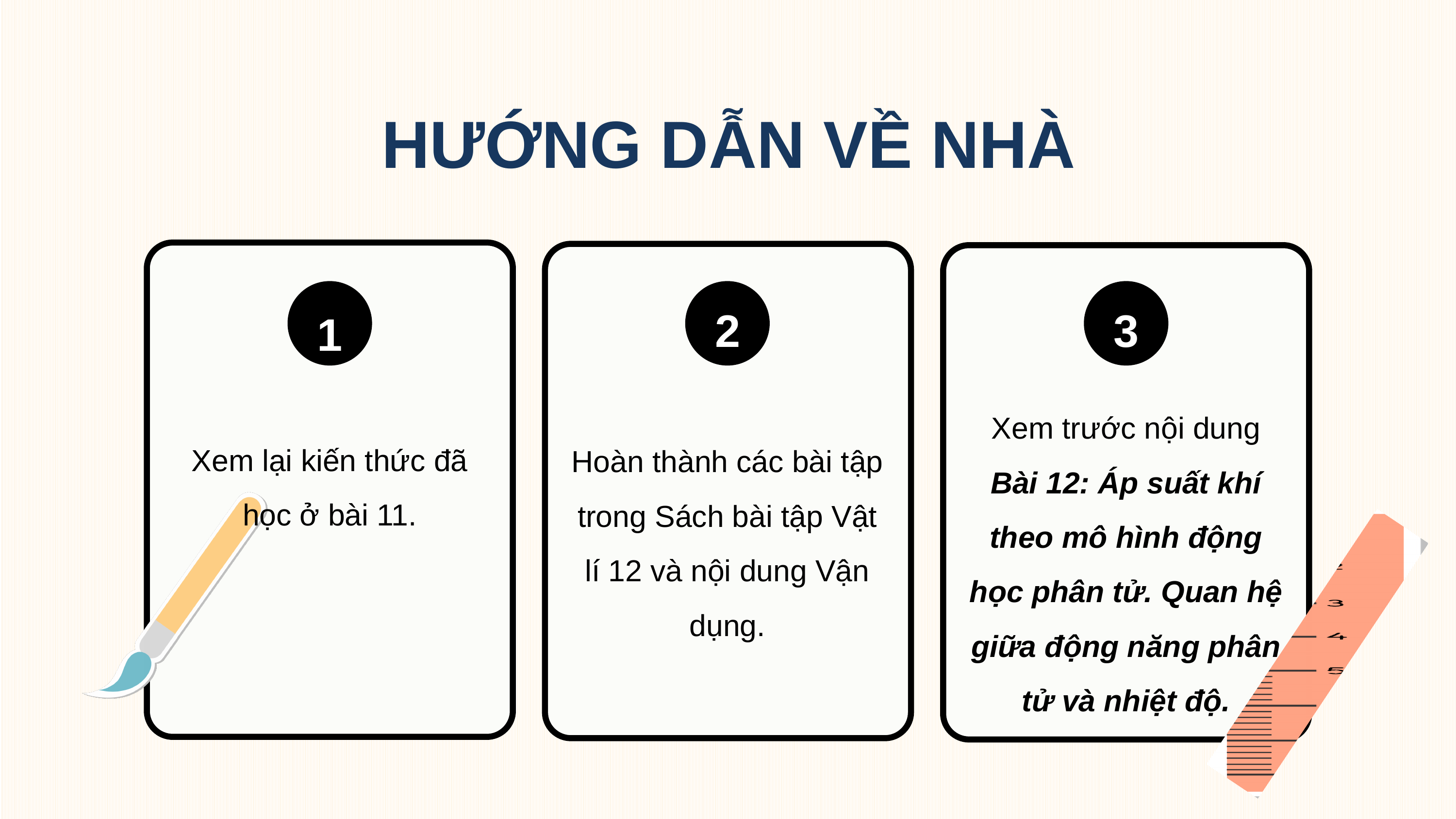

HƯỚNG DẪN VỀ NHÀ

2
3
1
Xem trước nội dung Bài 12: Áp suất khí theo mô hình động học phân tử. Quan hệ giữa động năng phân tử và nhiệt độ.
Xem lại kiến thức đã học ở bài 11.
Hoàn thành các bài tập trong Sách bài tập Vật lí 12 và nội dung Vận dụng.